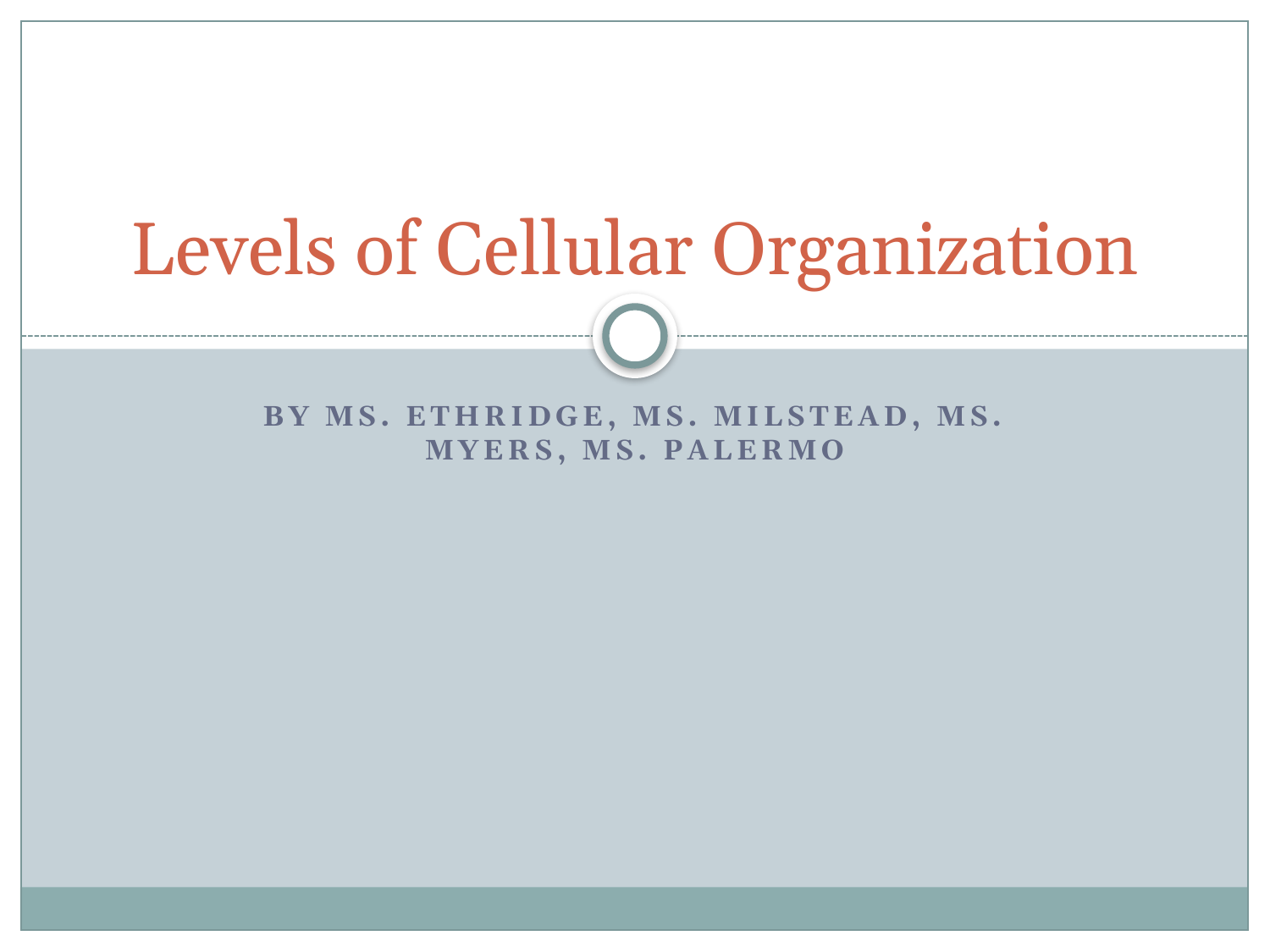

# Levels of Cellular Organization
By Ms. Ethridge, Ms. Milstead, Ms. Myers, Ms. Palermo